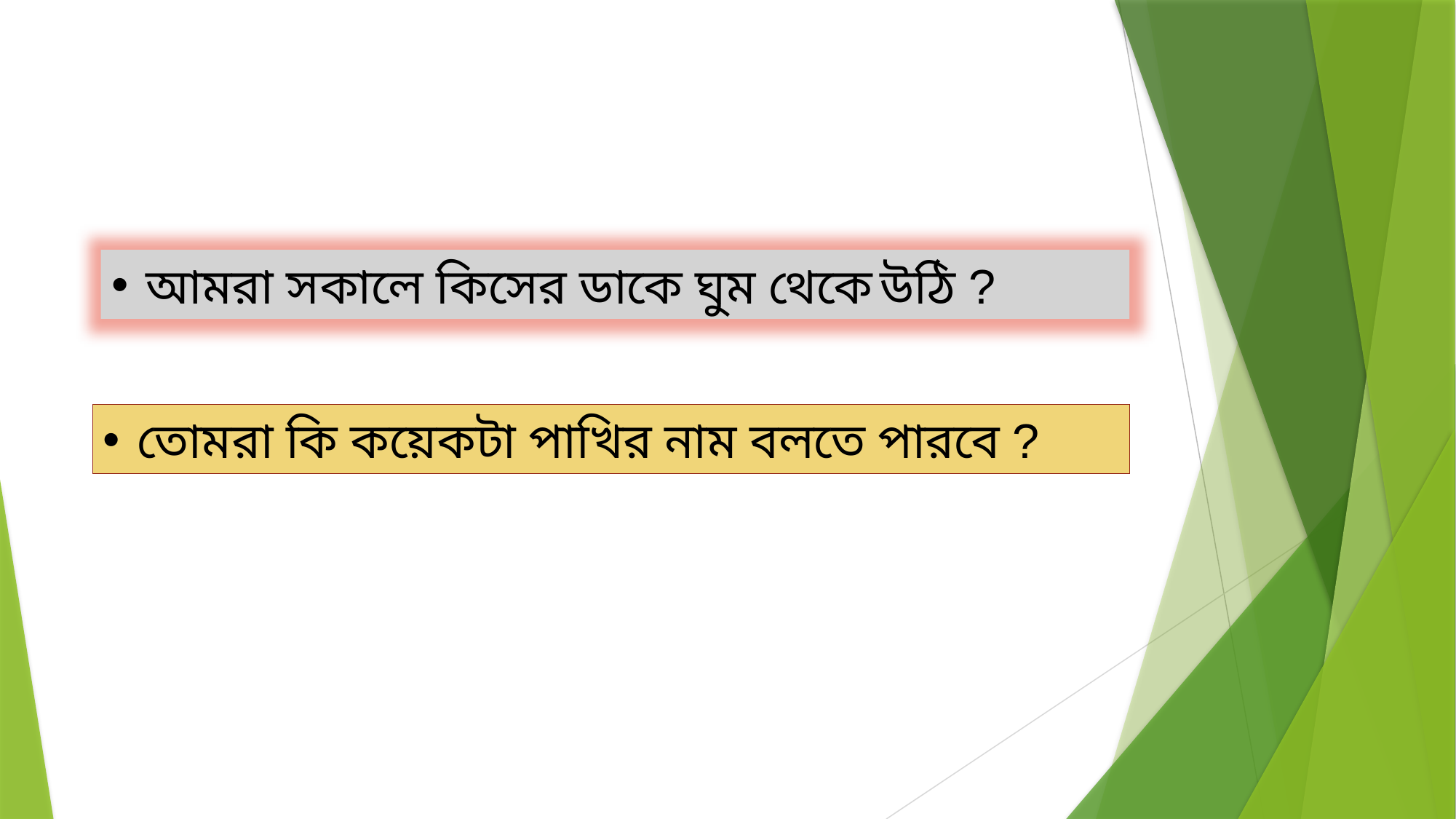

আমরা সকালে কিসের ডাকে ঘুম থেকে উঠি ?
তোমরা কি কয়েকটা পাখির নাম বলতে পারবে ?